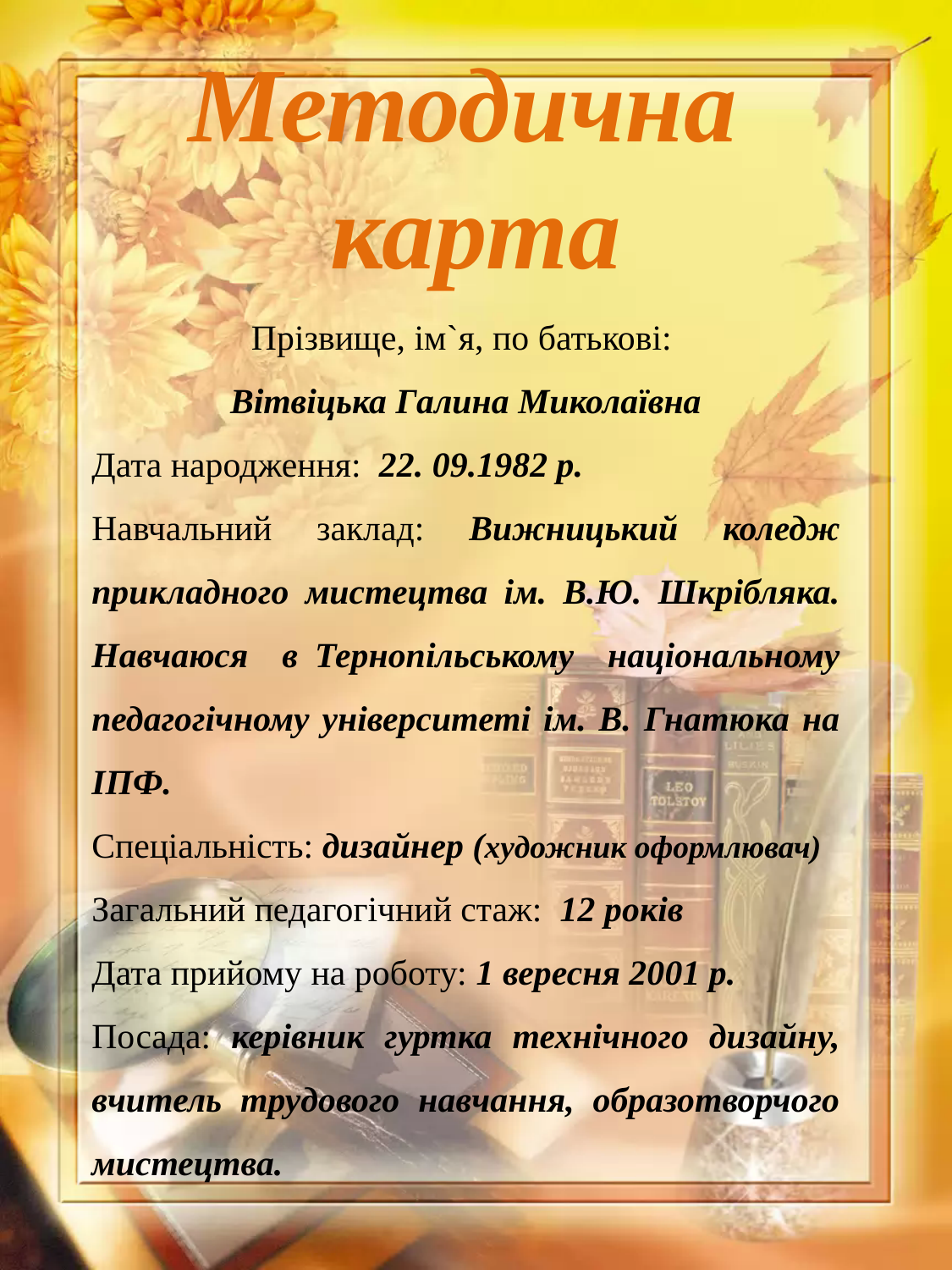

Методична
карта
Прізвище, ім`я, по батькові:
Вітвіцька Галина Миколаївна
Дата народження:  22. 09.1982 р.
Навчальний заклад: Вижницький коледж прикладного мистецтва ім. В.Ю. Шкрібляка. Навчаюся  в Тернопільському  національному педагогічному університеті ім. В. Гнатюка на ІПФ.
Спеціальність: дизайнер (художник оформлювач)
Загальний педагогічний стаж:  12 років
Дата прийому на роботу: 1 вересня 2001 р.
Посада: керівник гуртка технічного дизайну, вчитель трудового навчання, образотворчого мистецтва.